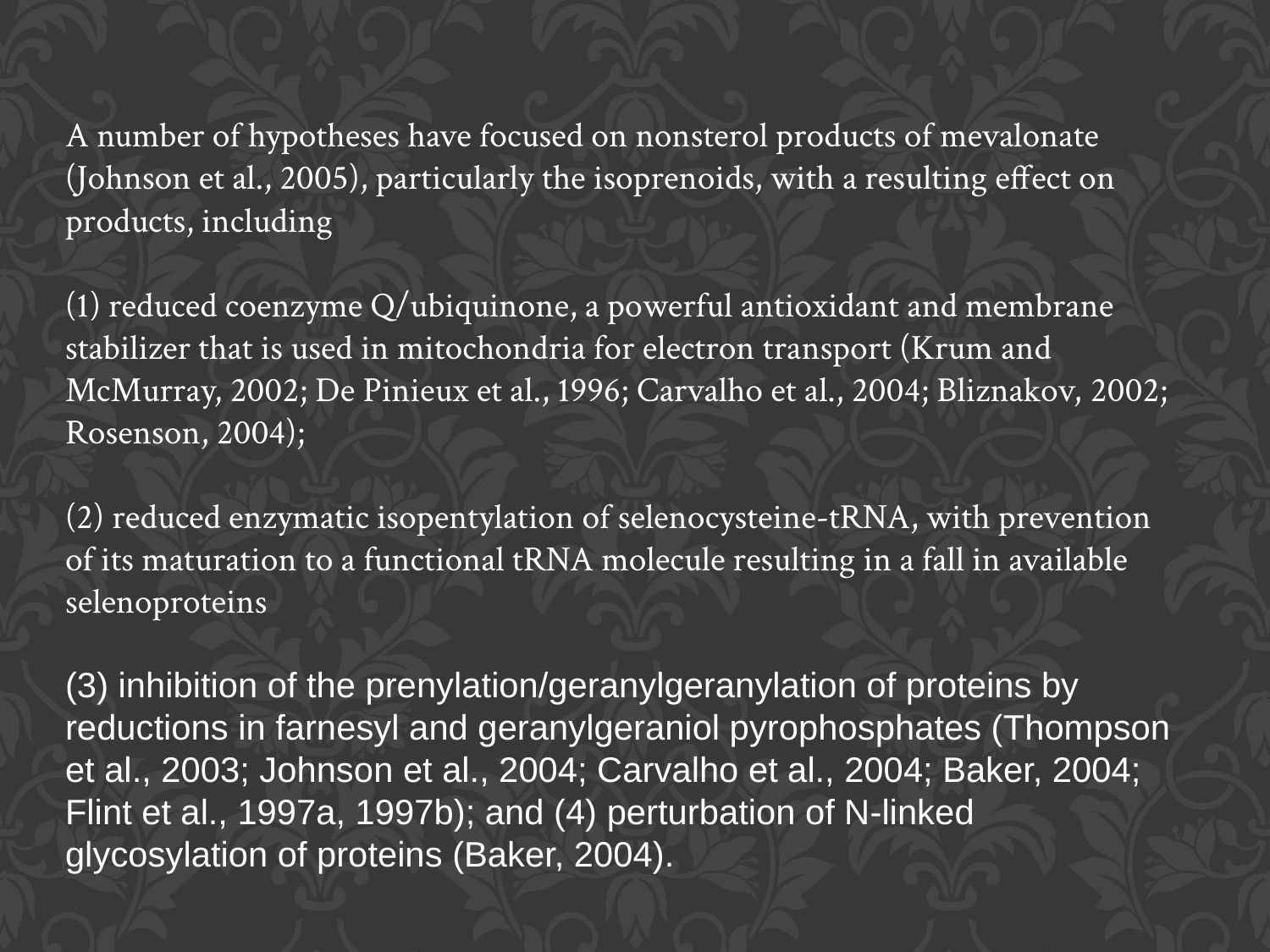

A number of hypotheses have focused on nonsterol products of mevalonate (Johnson et al., 2005), particularly the isoprenoids, with a resulting effect on products, including

(1) reduced coenzyme Q/ubiquinone, a powerful antioxidant and membrane stabilizer that is used in mitochondria for electron transport (Krum and McMurray, 2002; De Pinieux et al., 1996; Carvalho et al., 2004; Bliznakov, 2002; Rosenson, 2004);

(2) reduced enzymatic isopentylation of selenocysteine-tRNA, with prevention of its maturation to a functional tRNA molecule resulting in a fall in available selenoproteins

(3) inhibition of the prenylation/geranylgeranylation of proteins by reductions in farnesyl and geranylgeraniol pyrophosphates (Thompson et al., 2003; Johnson et al., 2004; Carvalho et al., 2004; Baker, 2004;  Flint et al., 1997a, 1997b); and (4) perturbation of N-linked glycosylation of proteins (Baker, 2004).